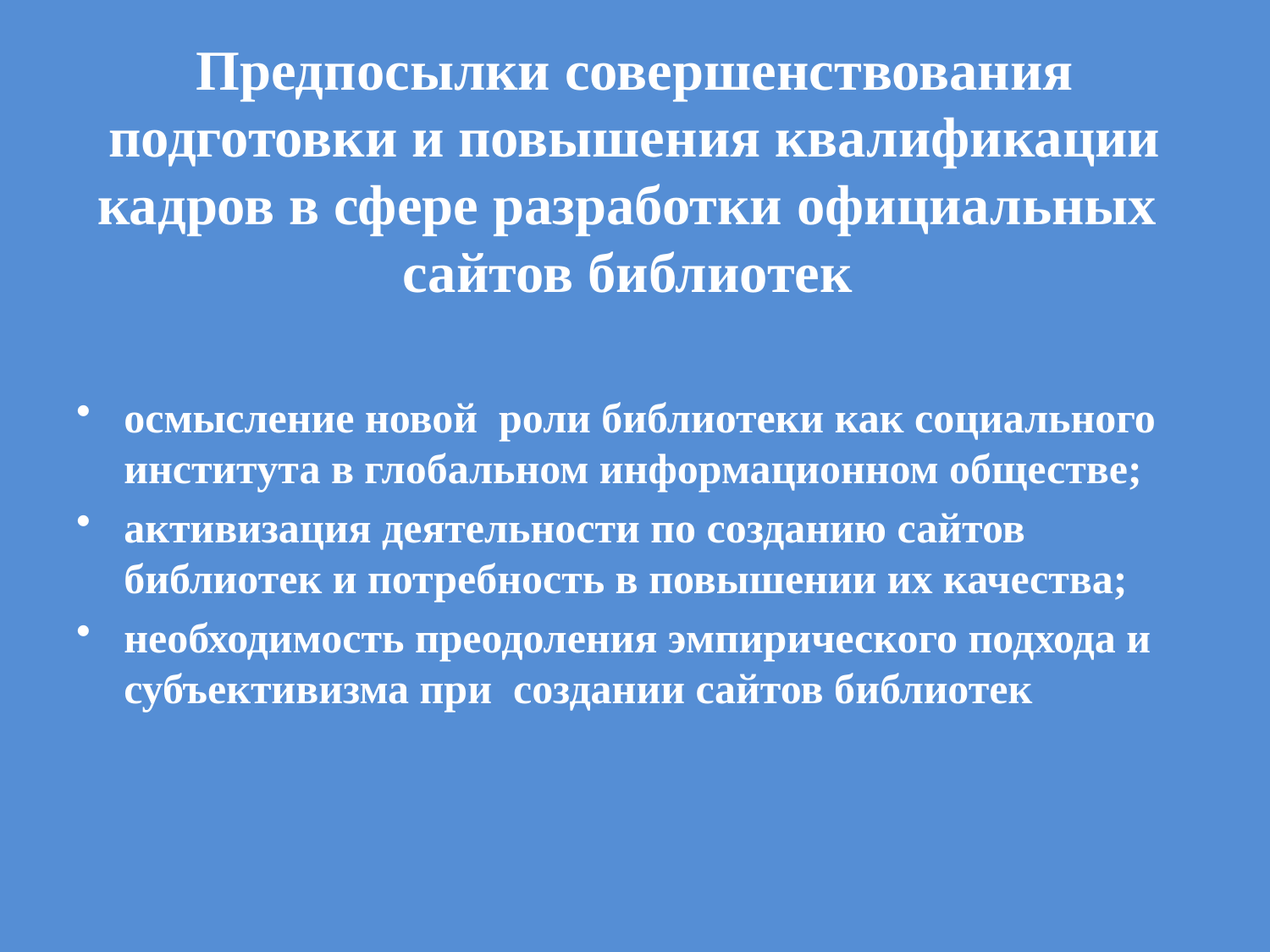

# Предпосылки совершенствования подготовки и повышения квалификации кадров в сфере разработки официальных  сайтов библиотек

осмысление новой  роли библиотеки как социального института в глобальном информационном обществе;
активизация деятельности по созданию сайтов библиотек и потребность в повышении их качества;
необходимость преодоления эмпирического подхода и субъективизма при  создании сайтов библиотек